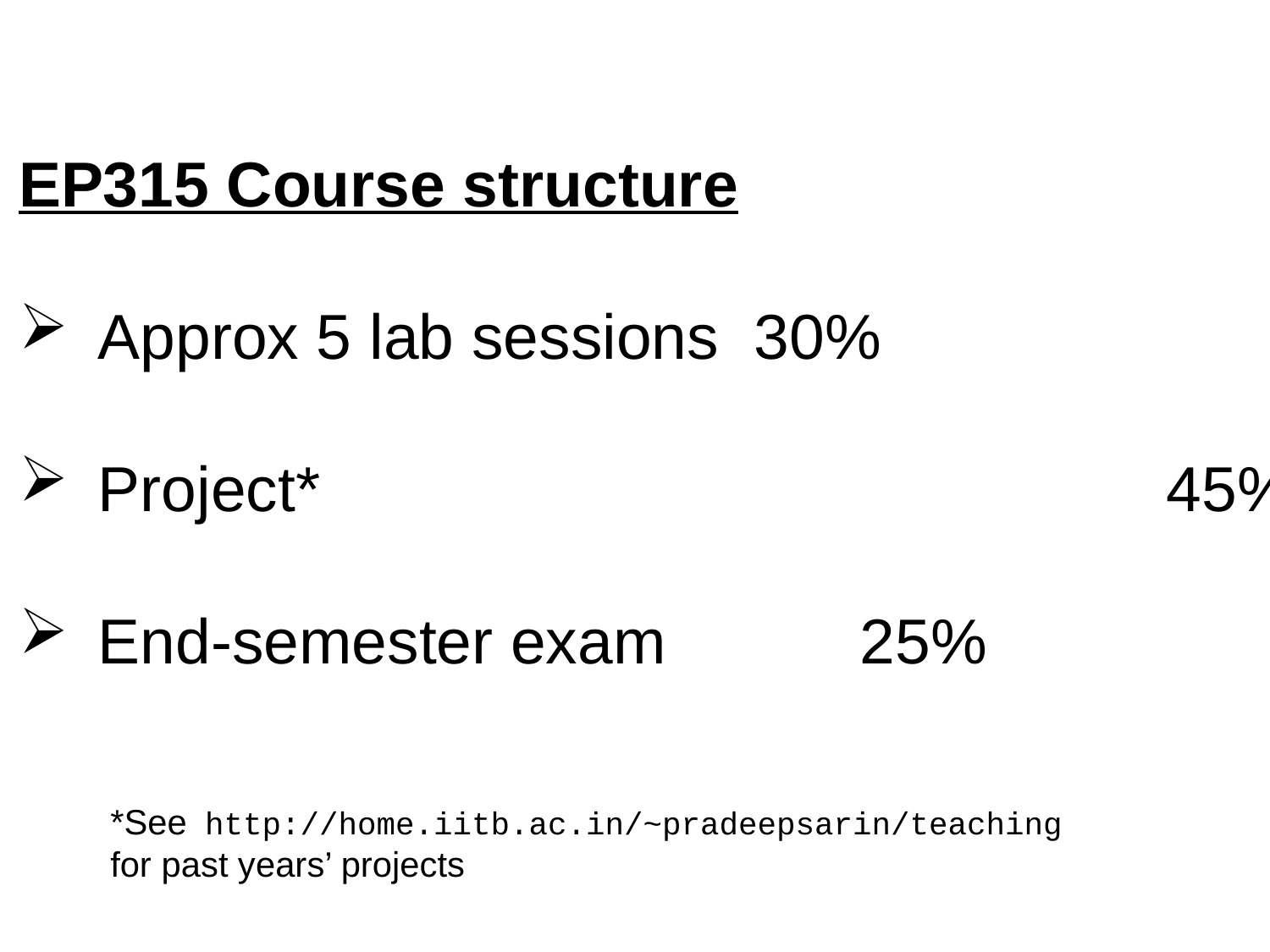

EP315 Course structure

Approx 5 lab sessions  30%
Project*							   45%
End-semester exam		25%

*See  http://home.iitb.ac.in/~pradeepsarin/teaching
for past years’ projects